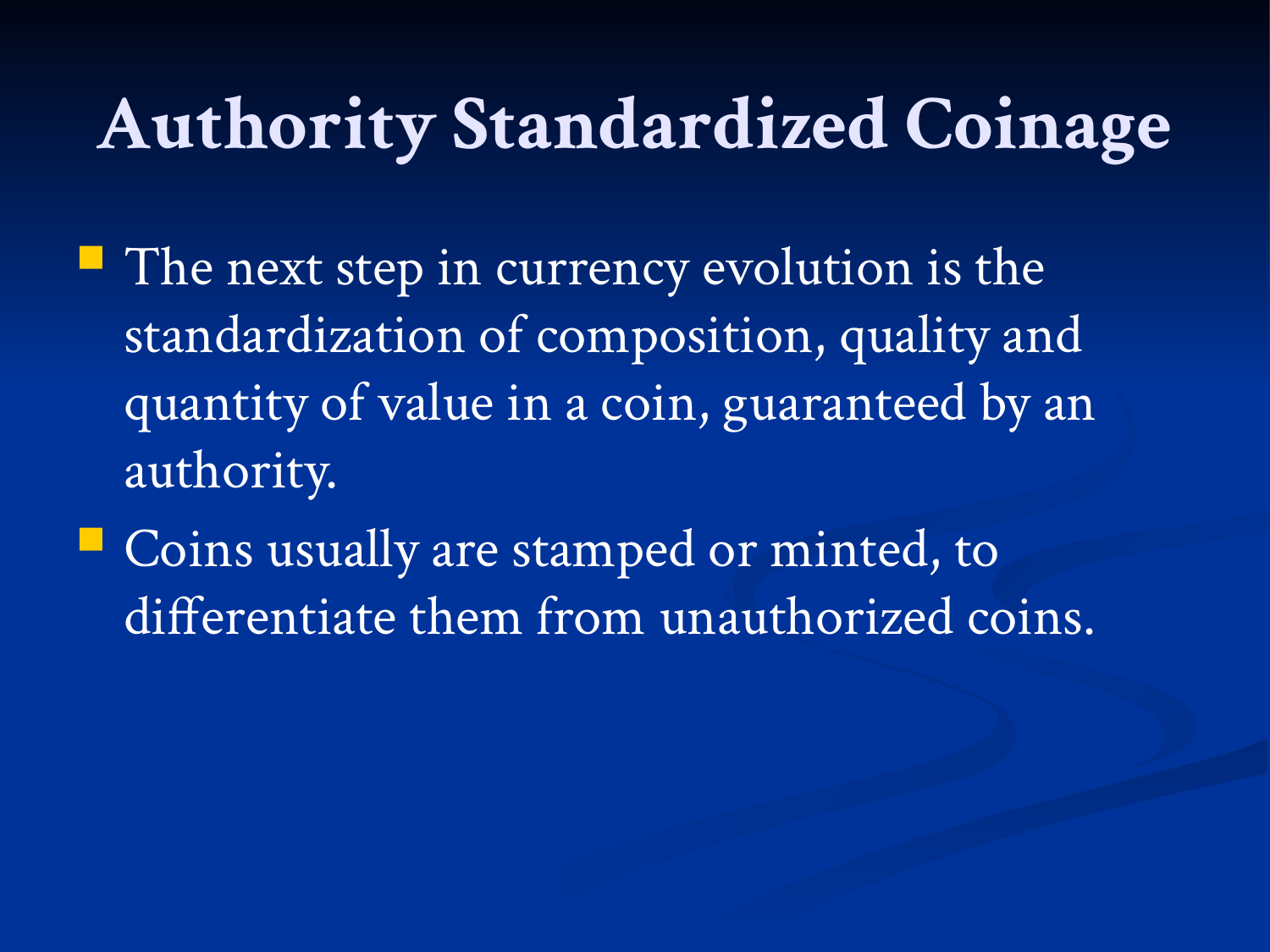

# Authority Standardized Coinage
The next step in currency evolution is the standardization of composition, quality and quantity of value in a coin, guaranteed by an authority.
Coins usually are stamped or minted, to differentiate them from unauthorized coins.